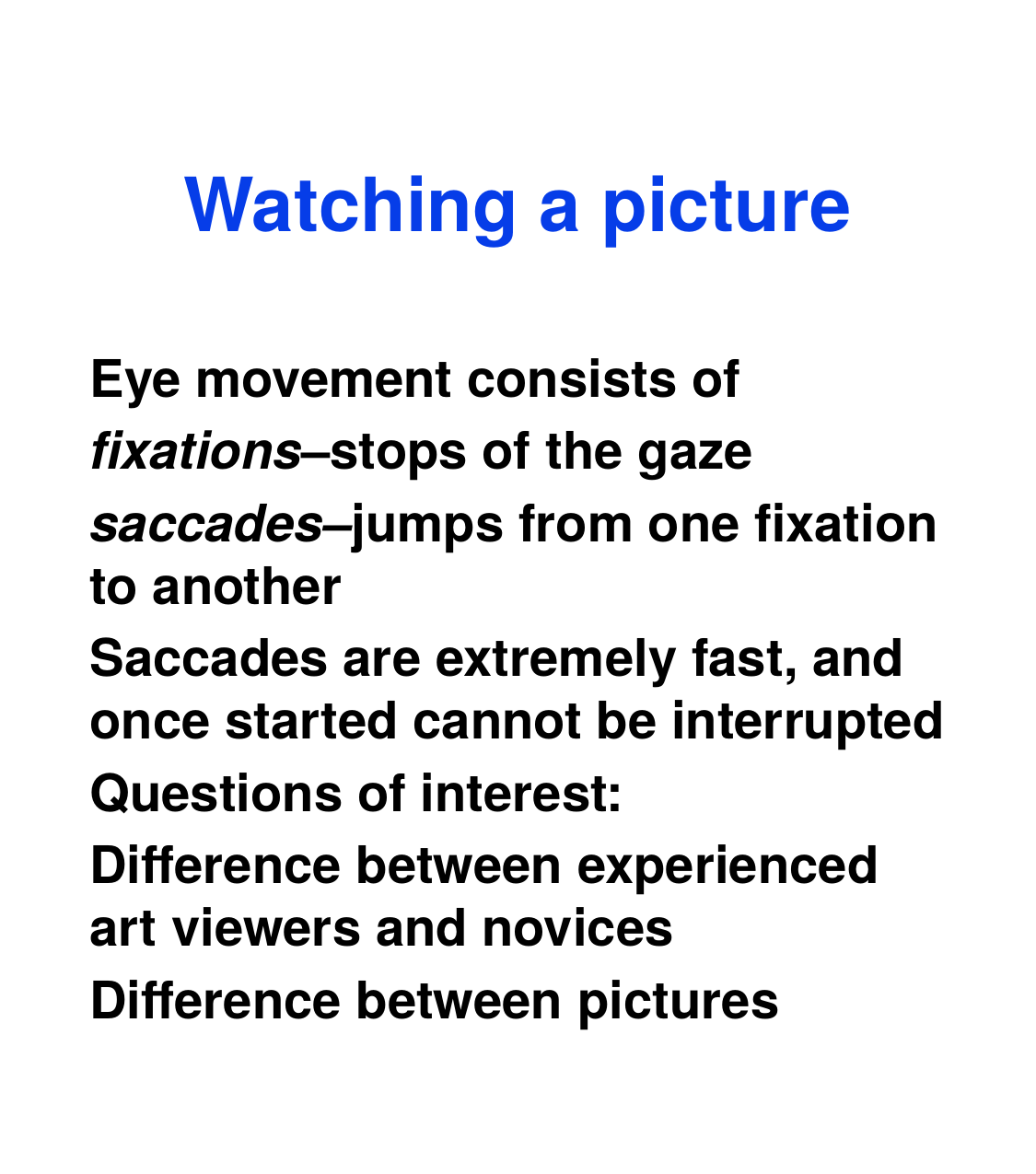

# Watching a picture
Eye movement consists of
fixations–stops of the gaze
saccades–jumps from one fixation to another
Saccades are extremely fast, and once started cannot be interrupted
Questions of interest:
Difference between experienced art viewers and novices
Difference between pictures